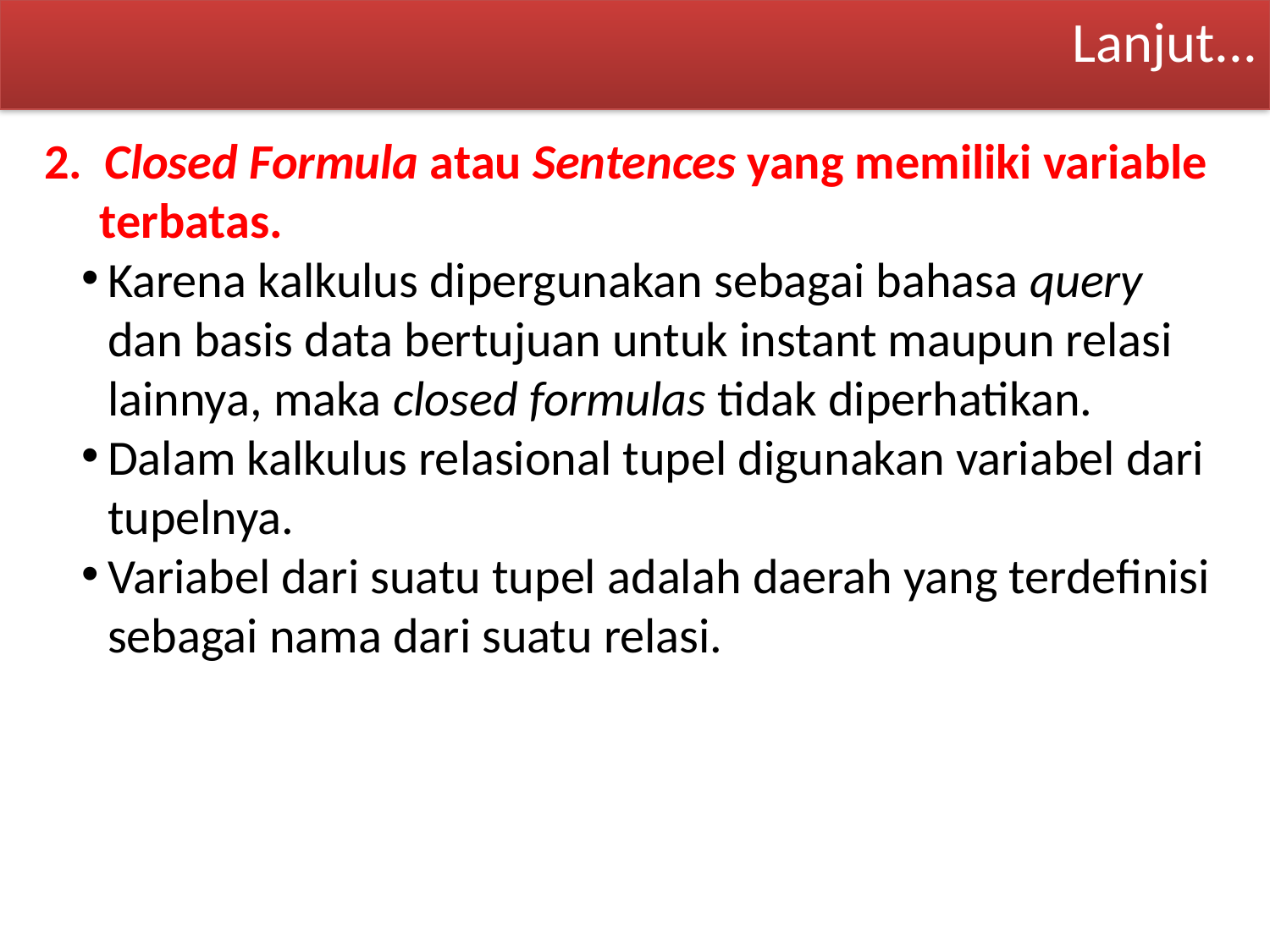

Lanjut...
2.  Closed Formula atau Sentences yang memiliki variable terbatas.
Karena kalkulus dipergunakan sebagai bahasa query dan basis data bertujuan untuk instant maupun relasi lainnya, maka closed formulas tidak diperhatikan.
Dalam kalkulus relasional tupel digunakan variabel dari tupelnya.
Variabel dari suatu tupel adalah daerah yang terdefinisi sebagai nama dari suatu relasi.